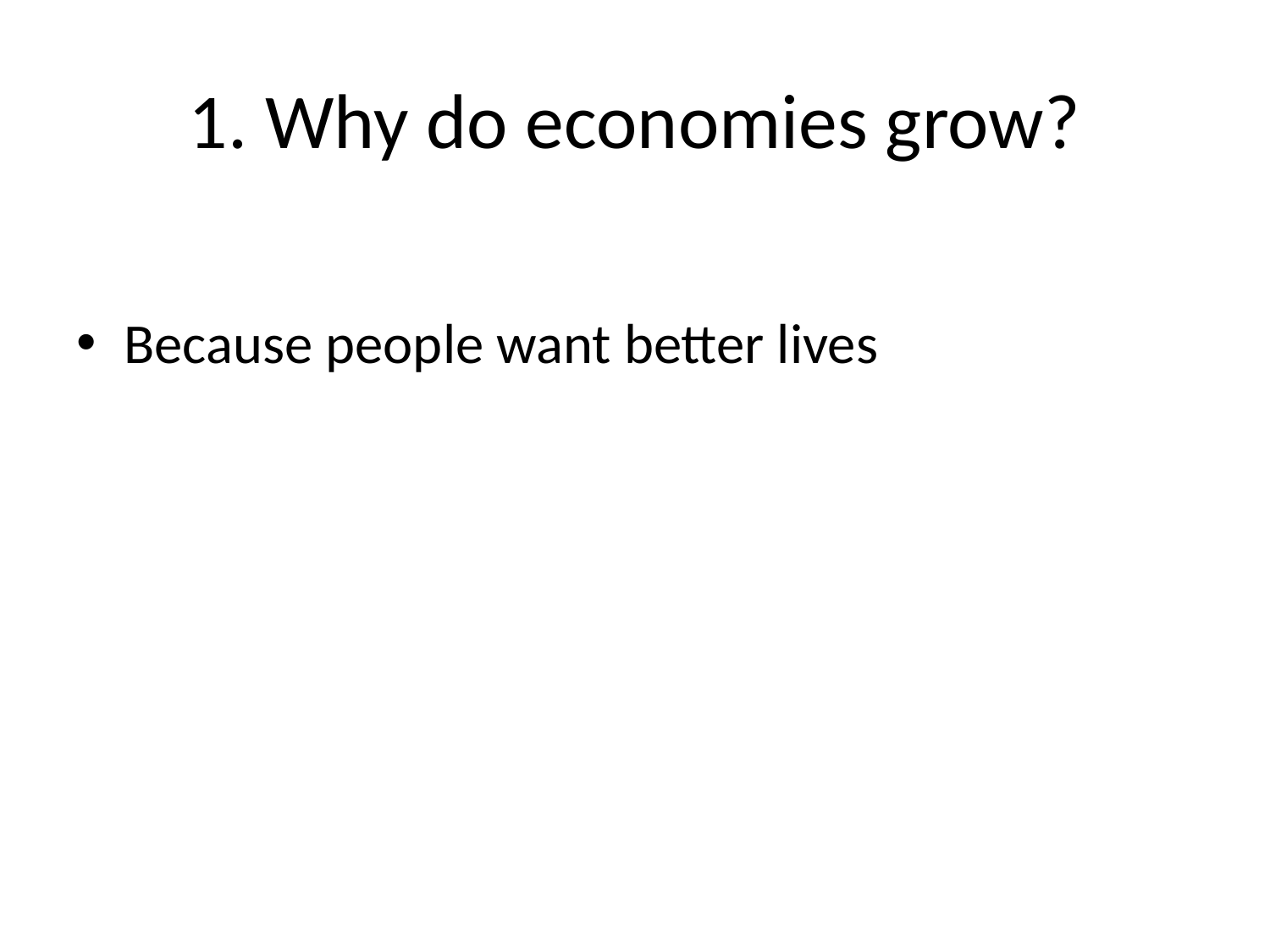

# 1. Why do economies grow?

Because people want better lives